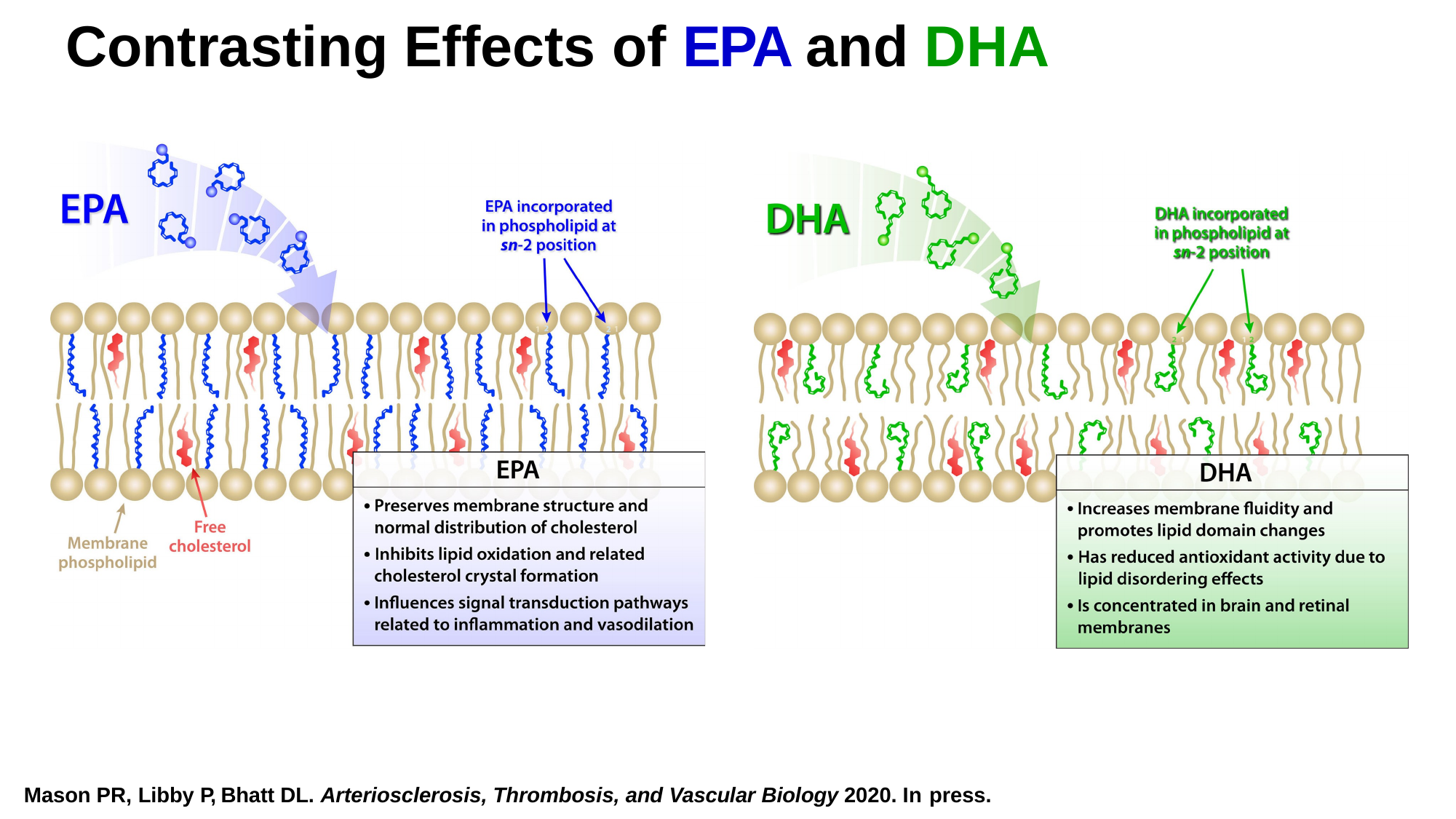

# Contrasting Effects of EPA and DHA

Mason PR, Libby P, Bhatt DL. Arteriosclerosis, Thrombosis, and Vascular Biology 2020. In press.